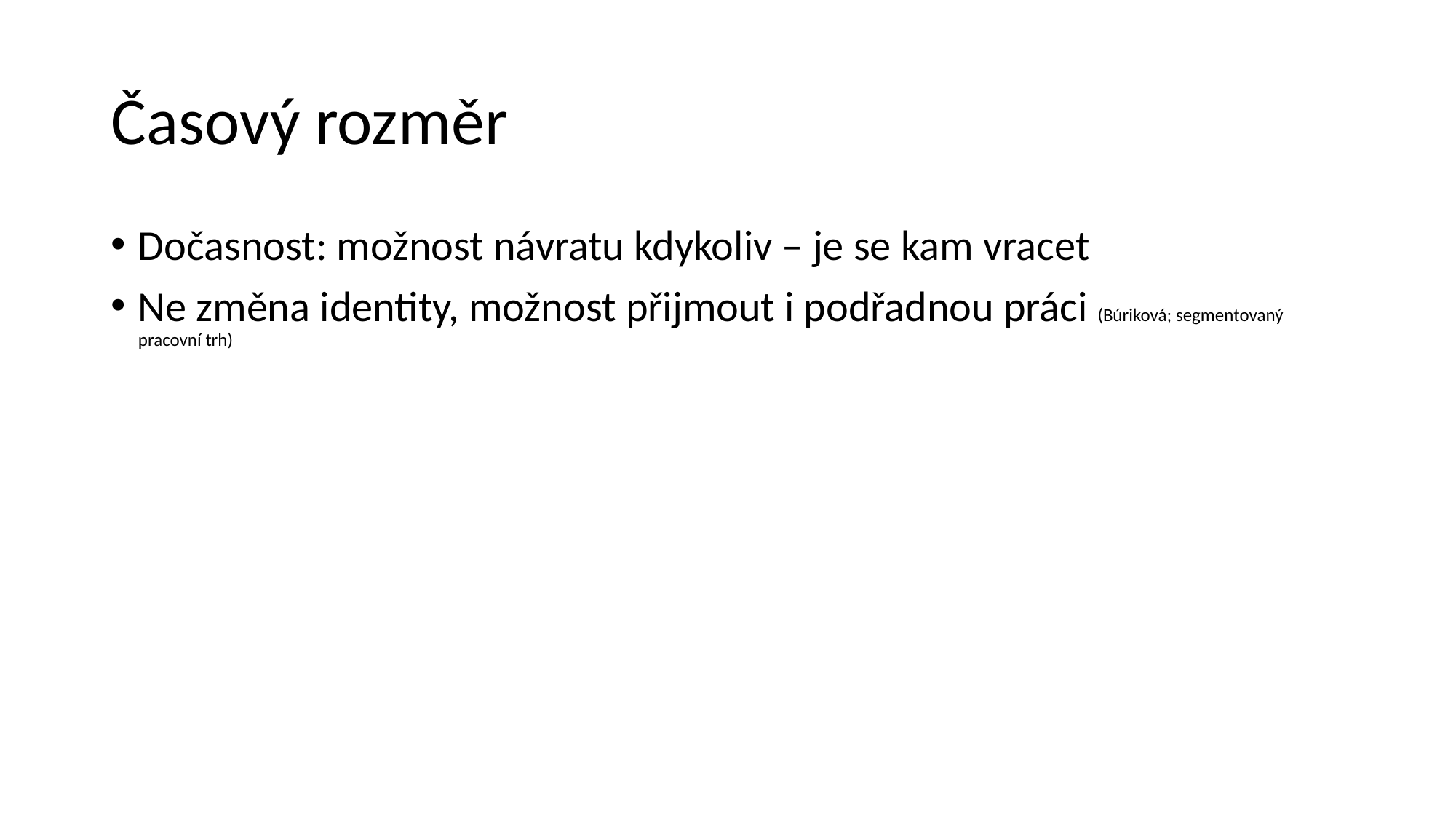

# Časový rozměr
Dočasnost: možnost návratu kdykoliv – je se kam vracet
Ne změna identity, možnost přijmout i podřadnou práci (Búriková; segmentovaný pracovní trh)